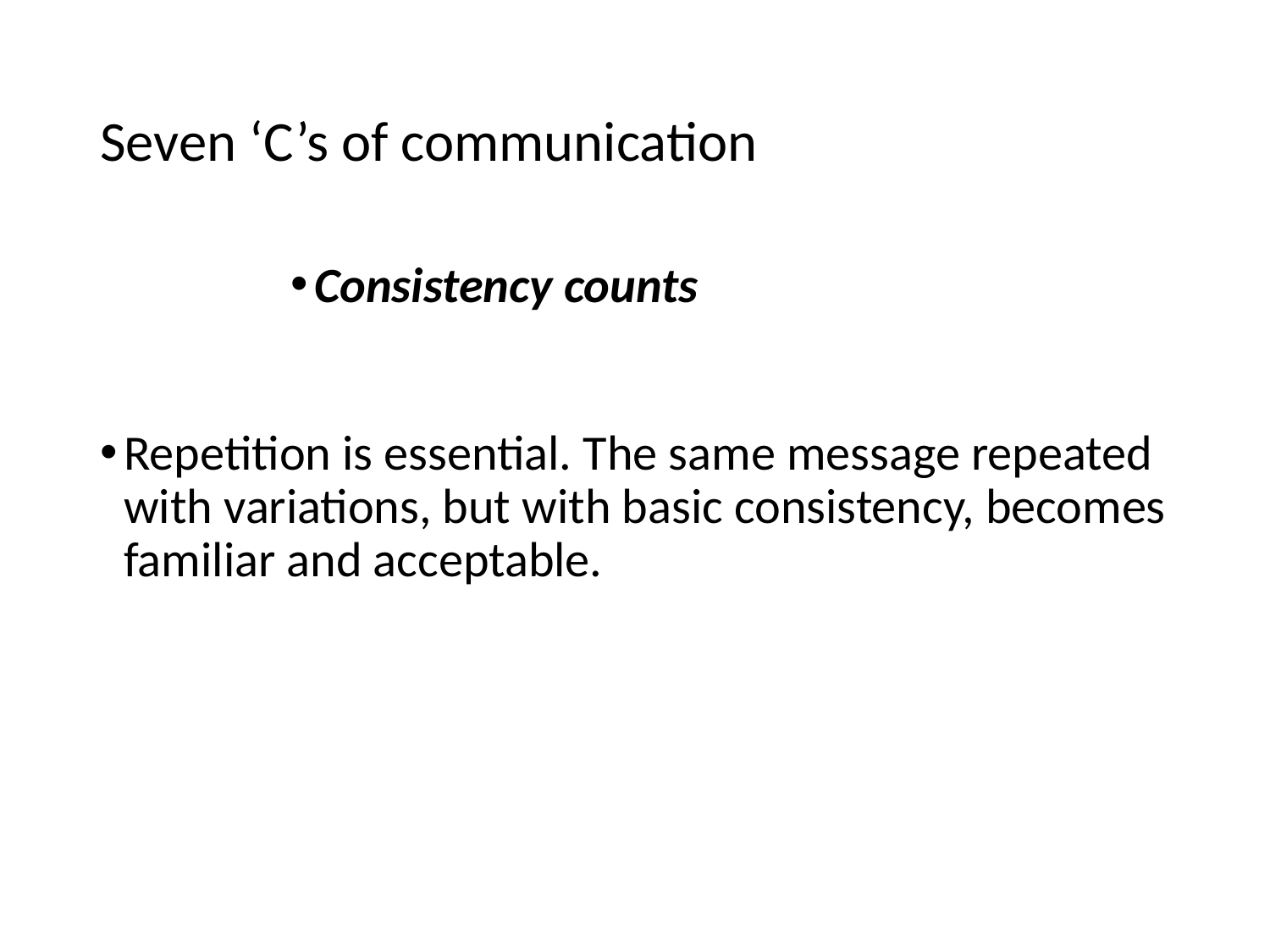

# Seven ‘C’s of communication
Consistency counts

Repetition is essential. The same message repeated with variations, but with basic consistency, becomes familiar and acceptable.